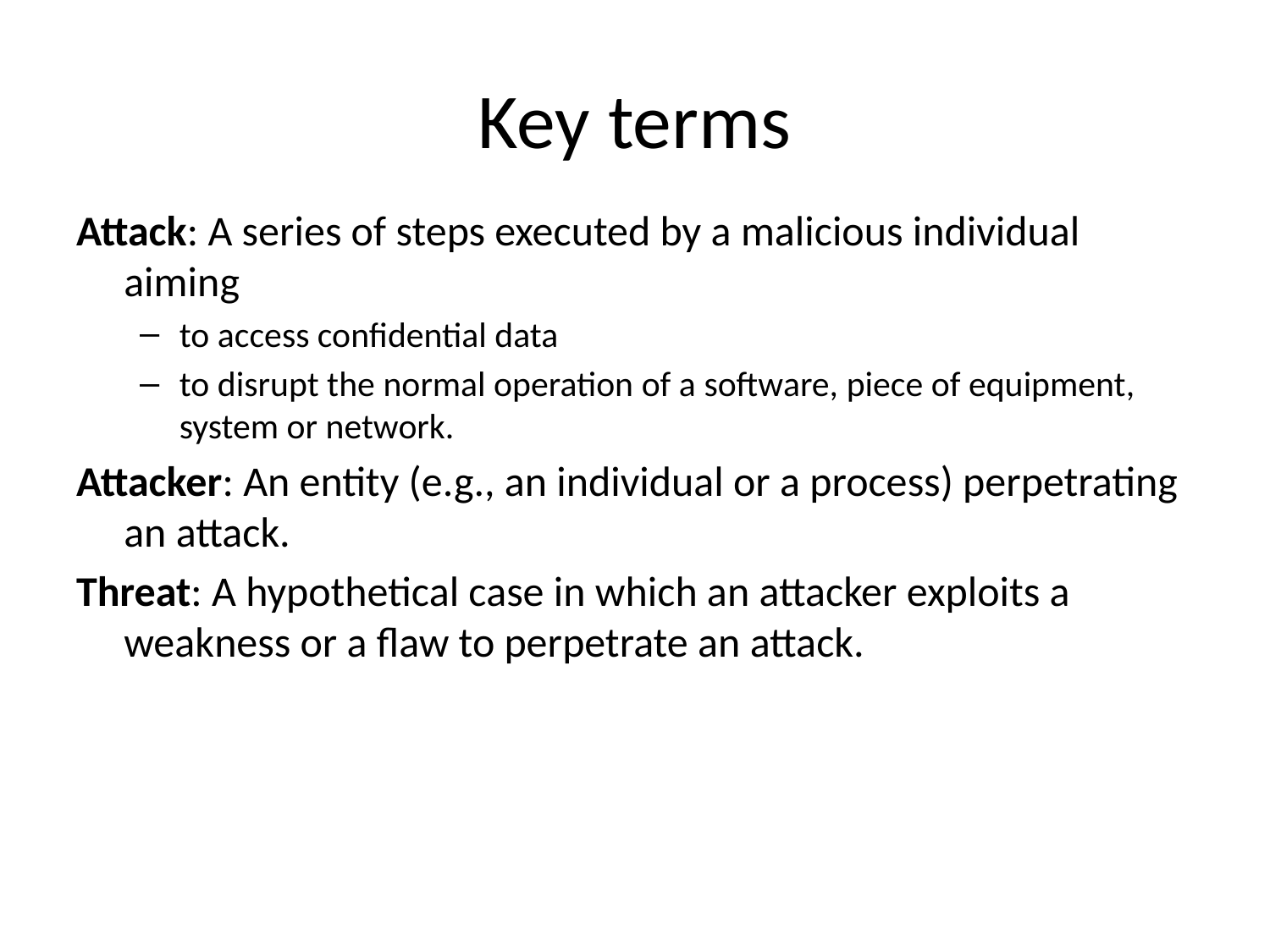

# Key terms
Attack: A series of steps executed by a malicious individual aiming
to access confidential data
to disrupt the normal operation of a software, piece of equipment, system or network.
Attacker: An entity (e.g., an individual or a process) perpetrating an attack.
Threat: A hypothetical case in which an attacker exploits a weakness or a flaw to perpetrate an attack.